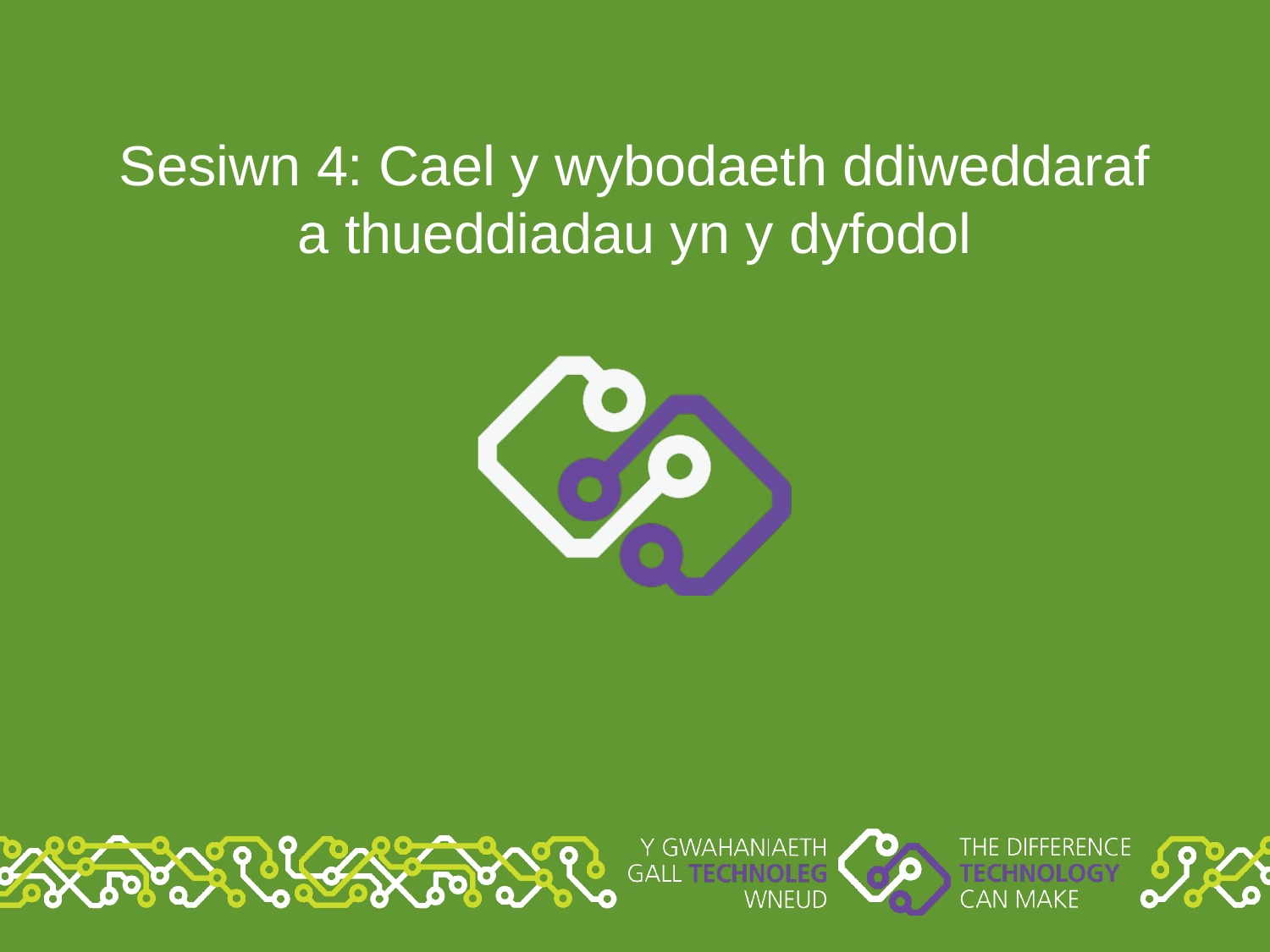

# Sesiwn 4: Cael y wybodaeth ddiweddaraf a thueddiadau yn y dyfodol